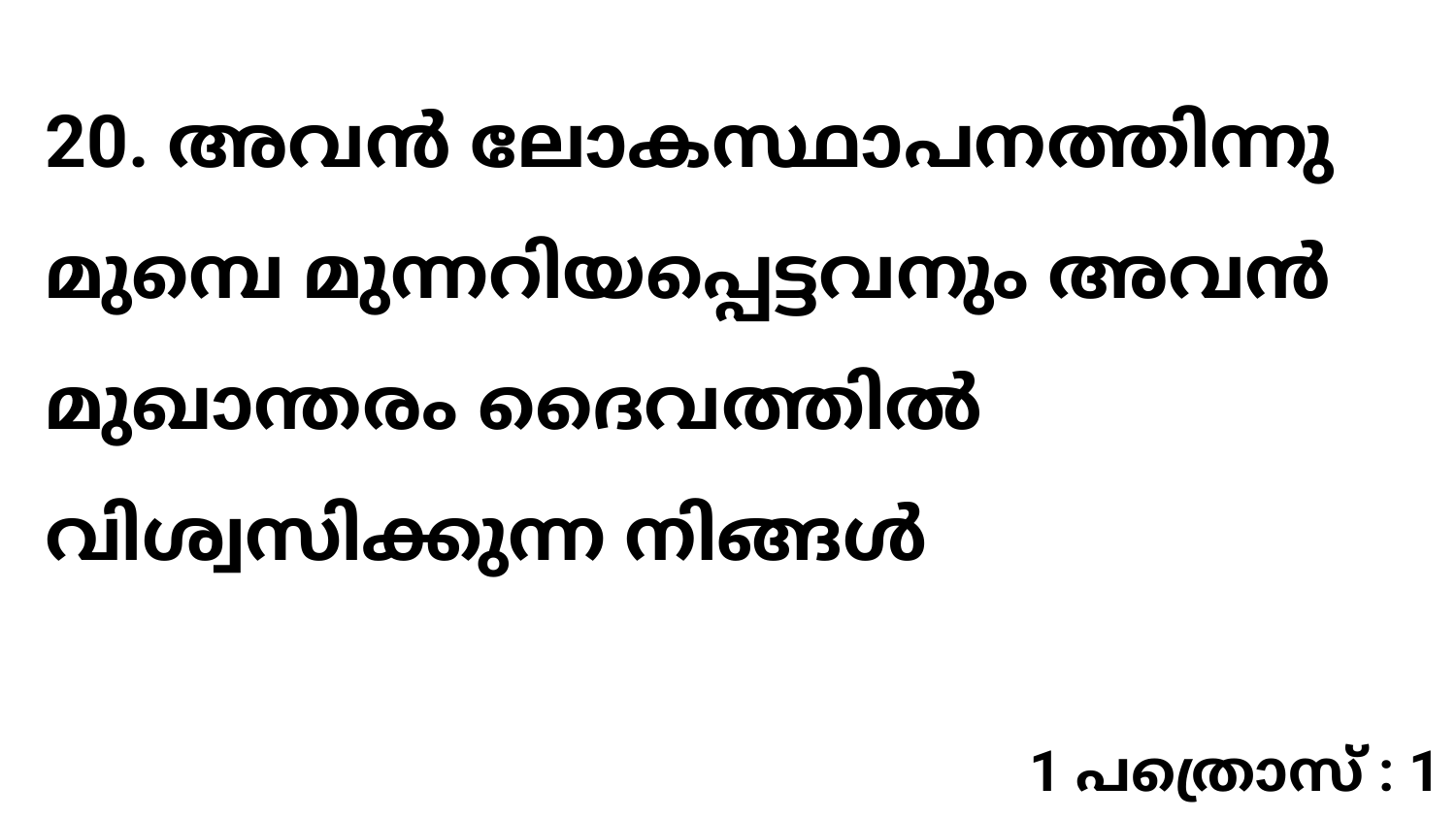

20. അവൻ ലോകസ്ഥാപനത്തിന്നു മുമ്പെ മുന്നറിയപ്പെട്ടവനും അവൻ മുഖാന്തരം ദൈവത്തിൽ വിശ്വസിക്കുന്ന നിങ്ങൾ
1 പത്രൊസ് : 1